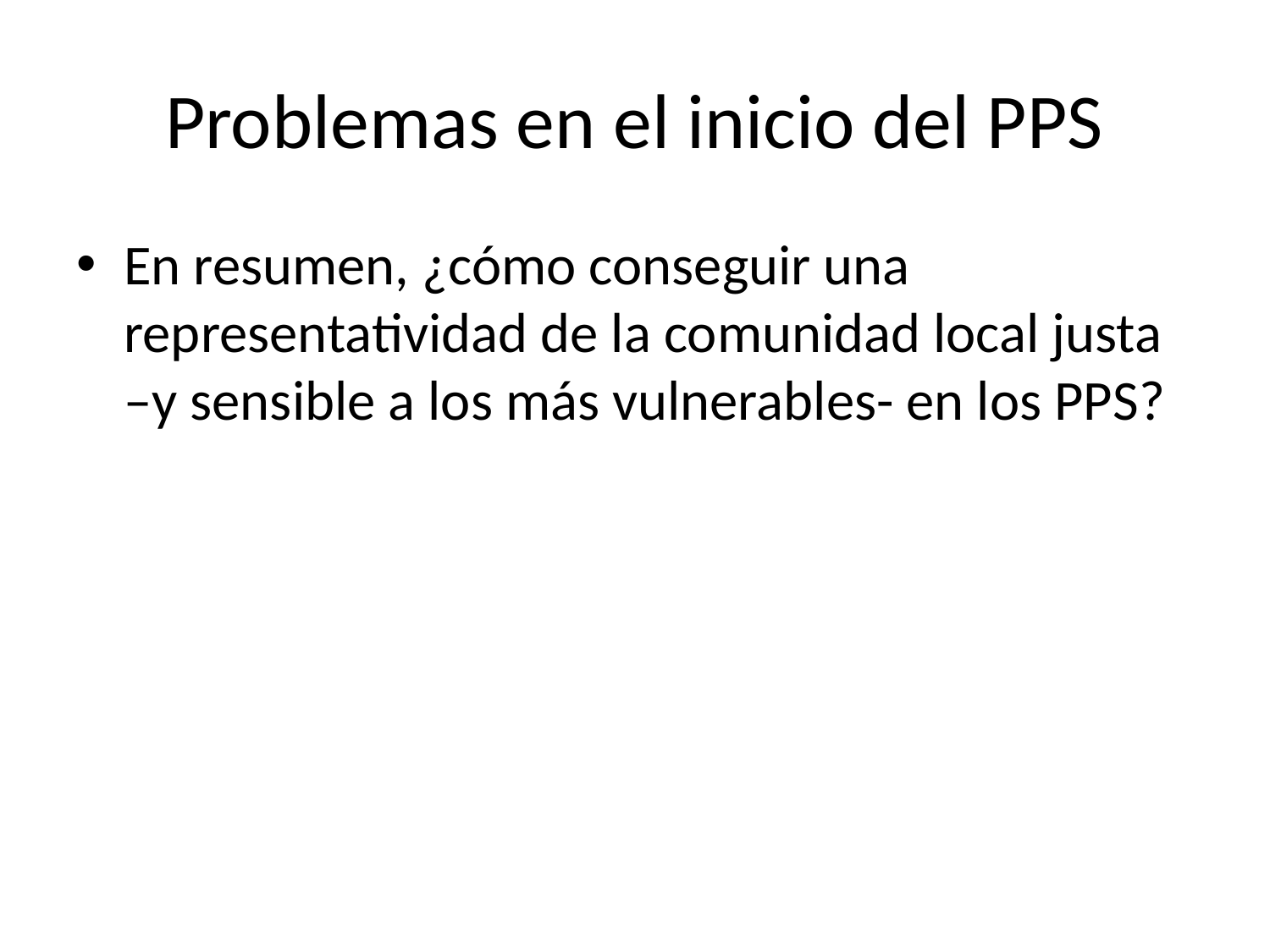

# Problemas en el inicio del PPS
En resumen, ¿cómo conseguir una representatividad de la comunidad local justa –y sensible a los más vulnerables- en los PPS?